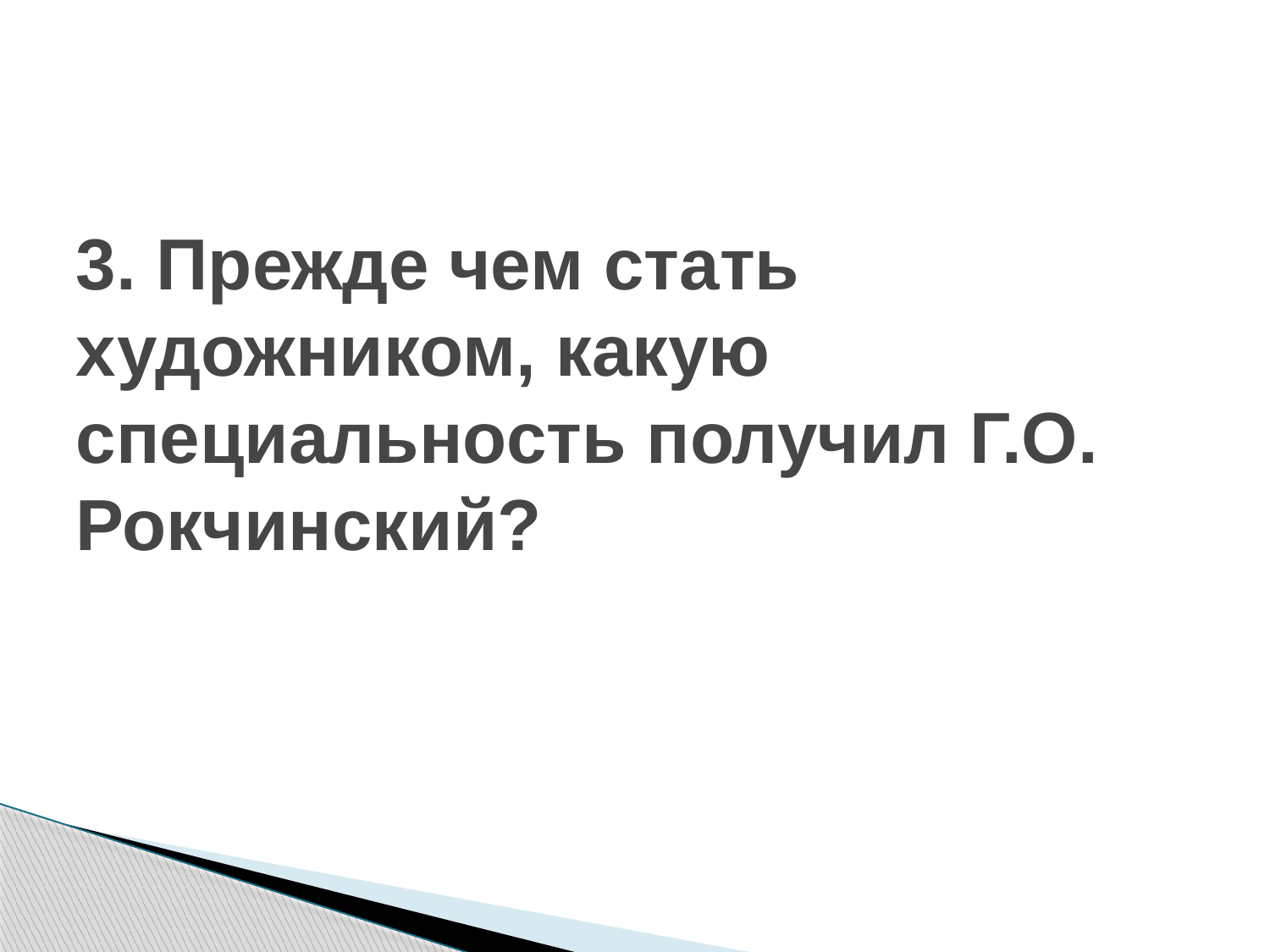

# 3. Прежде чем стать художником, какую специальность получил Г.О. Рокчинский?